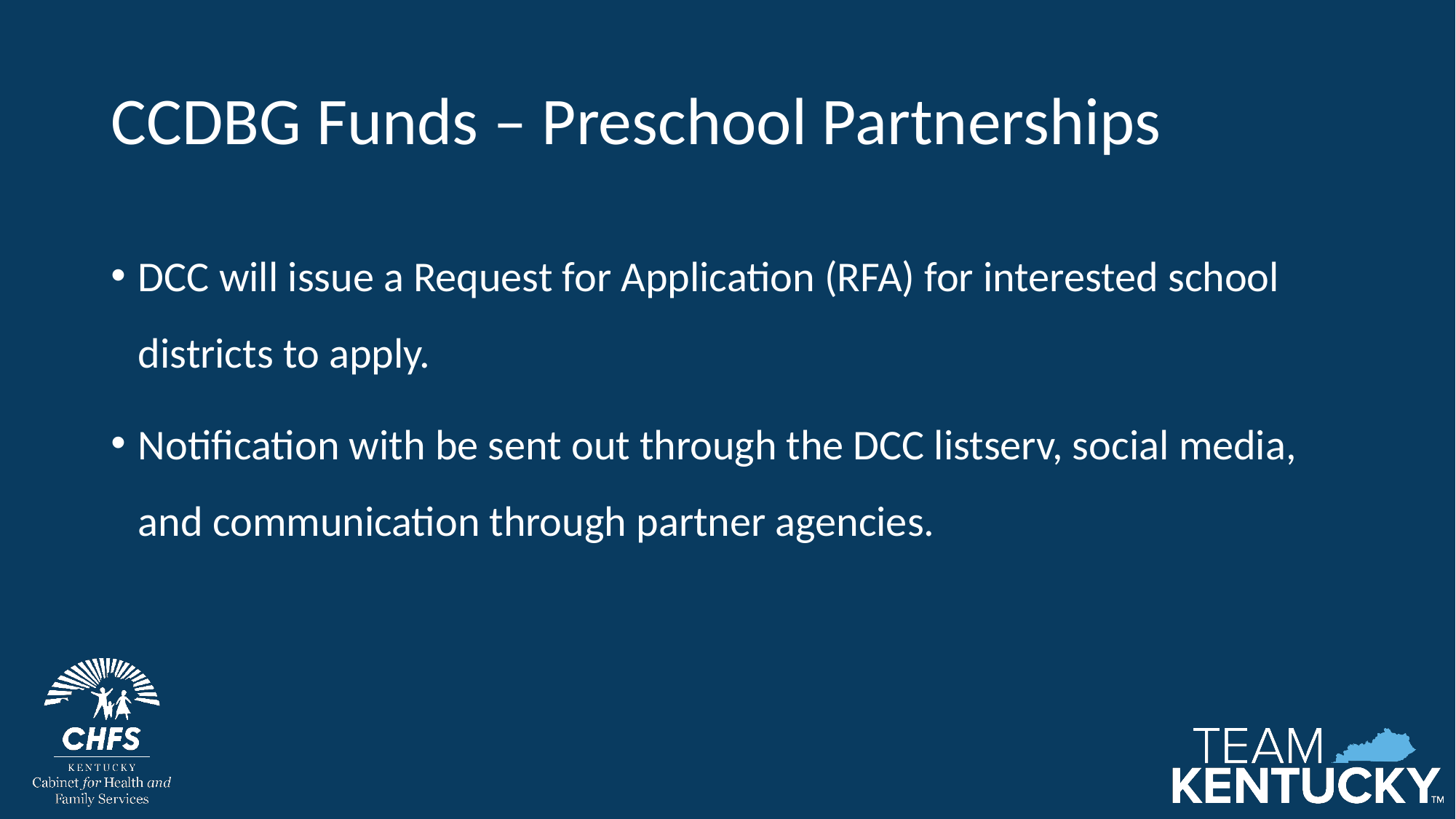

# CCDBG Funds – Preschool Partnerships
DCC will issue a Request for Application (RFA) for interested school districts to apply.
Notification with be sent out through the DCC listserv, social media, and communication through partner agencies.